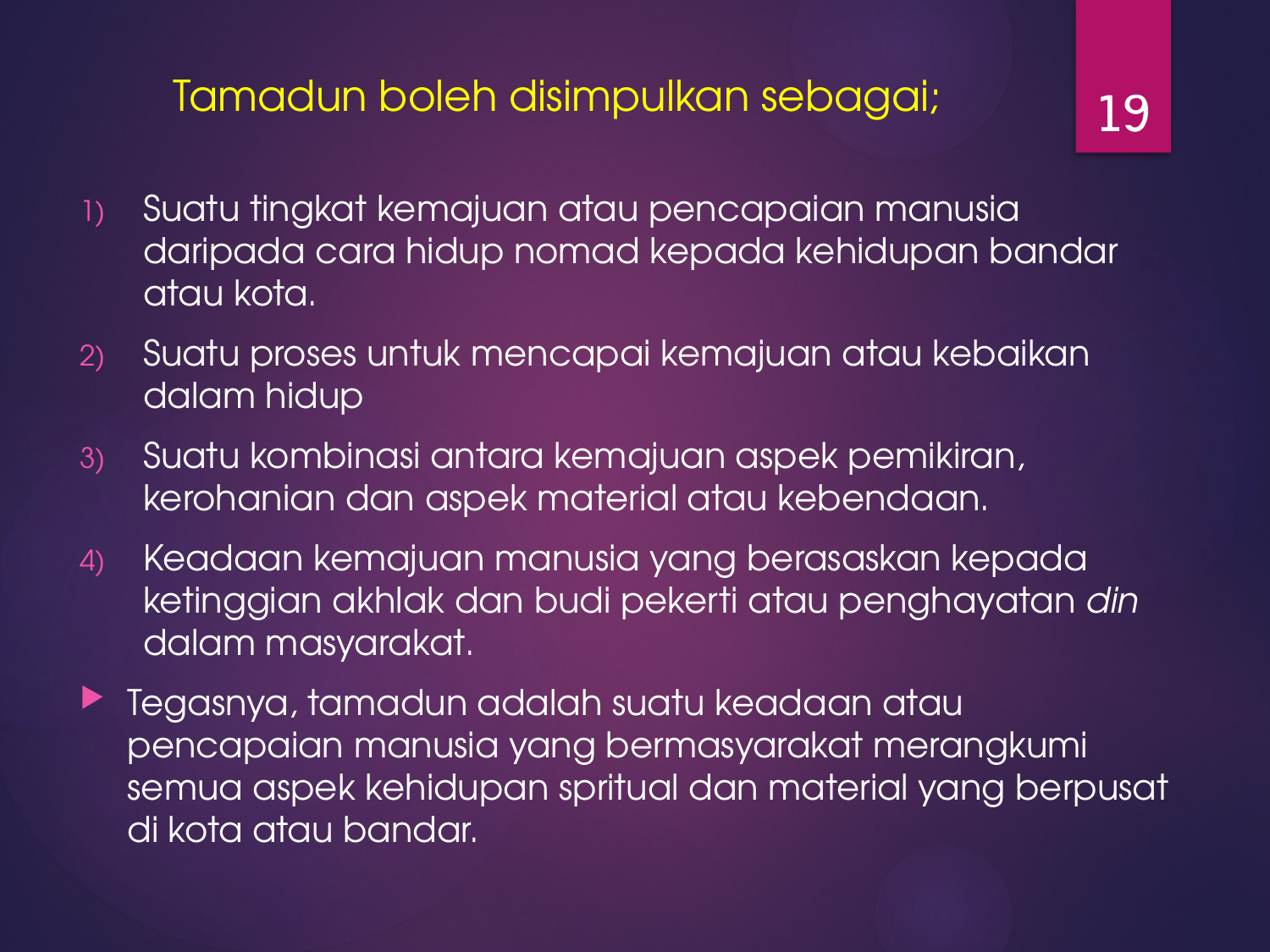

19
# Tamadun boleh disimpulkan sebagai;
Suatu tingkat kemajuan atau pencapaian manusia daripada cara hidup nomad kepada kehidupan bandar atau kota.
Suatu proses untuk mencapai kemajuan atau kebaikan dalam hidup
Suatu kombinasi antara kemajuan aspek pemikiran, kerohanian dan aspek material atau kebendaan.
Keadaan kemajuan manusia yang berasaskan kepada ketinggian akhlak dan budi pekerti atau penghayatan din dalam masyarakat.
Tegasnya, tamadun adalah suatu keadaan atau pencapaian manusia yang bermasyarakat merangkumi semua aspek kehidupan spritual dan material yang berpusat di kota atau bandar.